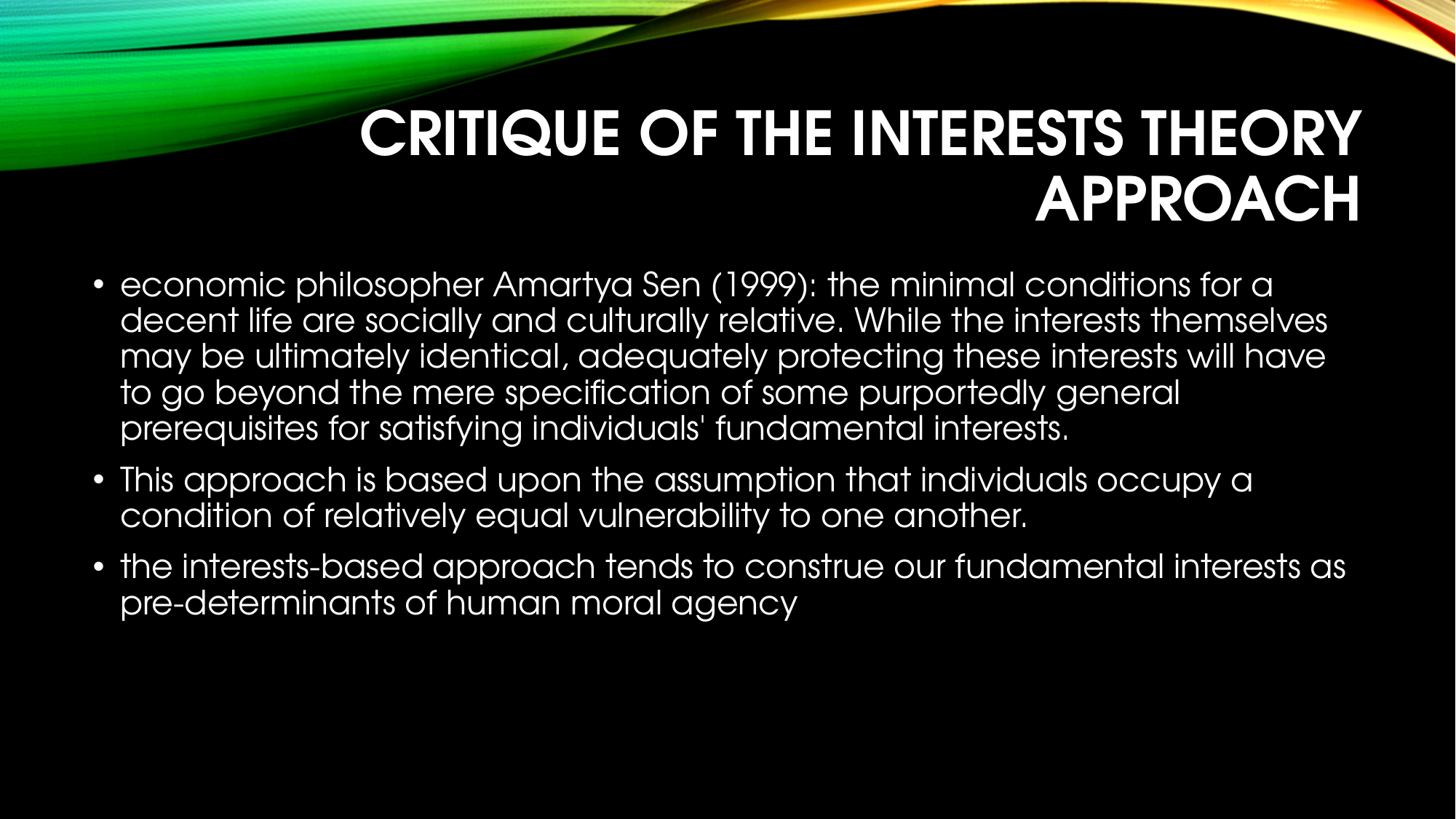

# Critique of the interests theory approach
economic philosopher Amartya Sen (1999): the minimal conditions for a decent life are socially and culturally relative. While the interests themselves may be ultimately identical, adequately protecting these interests will have to go beyond the mere specification of some purportedly general prerequisites for satisfying individuals' fundamental interests.
This approach is based upon the assumption that individuals occupy a condition of relatively equal vulnerability to one another.
the interests-based approach tends to construe our fundamental interests as pre-determinants of human moral agency